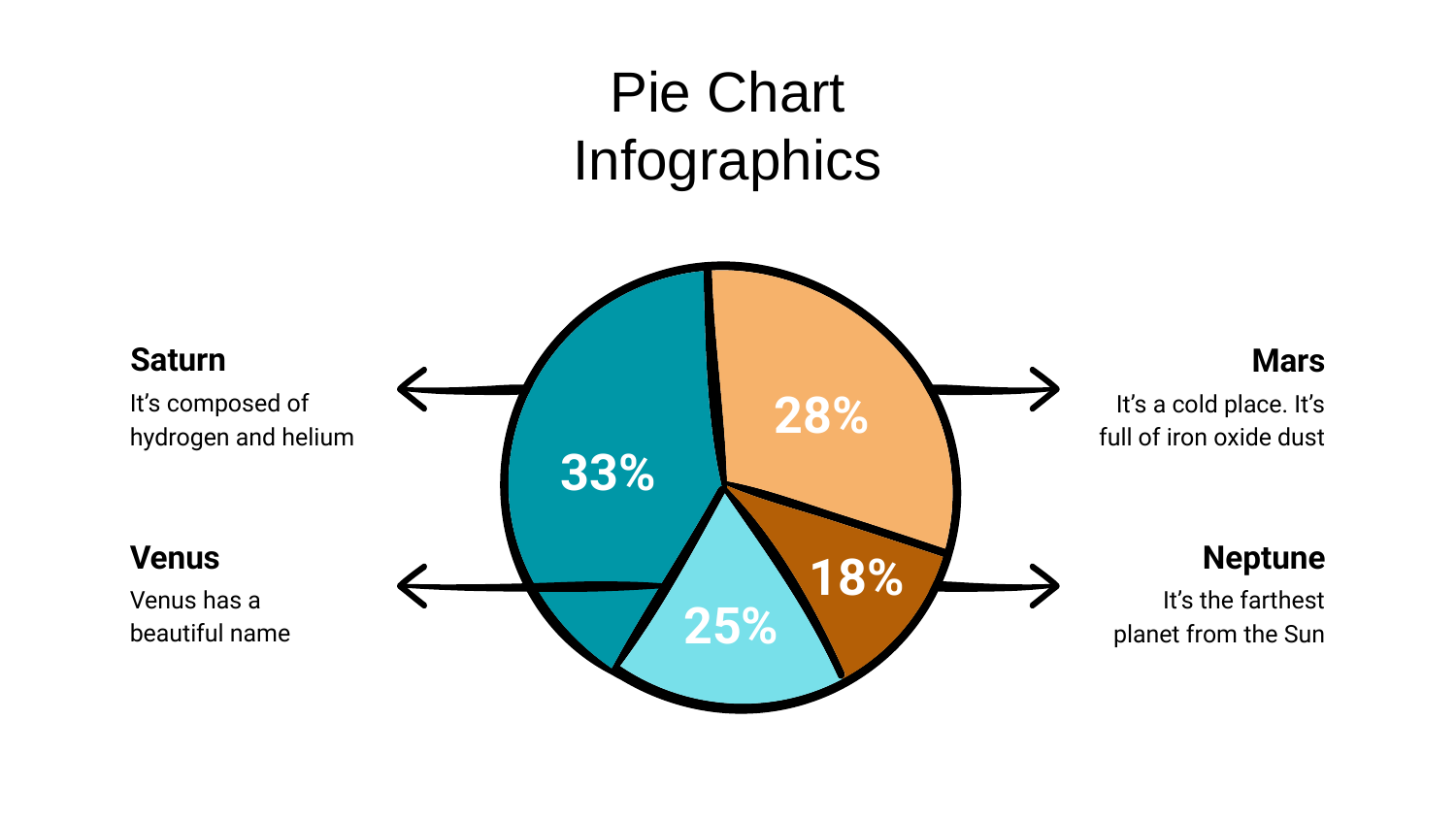

# Pie Chart Infographics

28%

33%
Saturn
Mars

It’s composed of hydrogen and helium

It’s a cold place. It’s full of iron oxide dust

18%

25%

Neptune
Venus

Venus has a beautiful name

It’s the farthest planet from the Sun